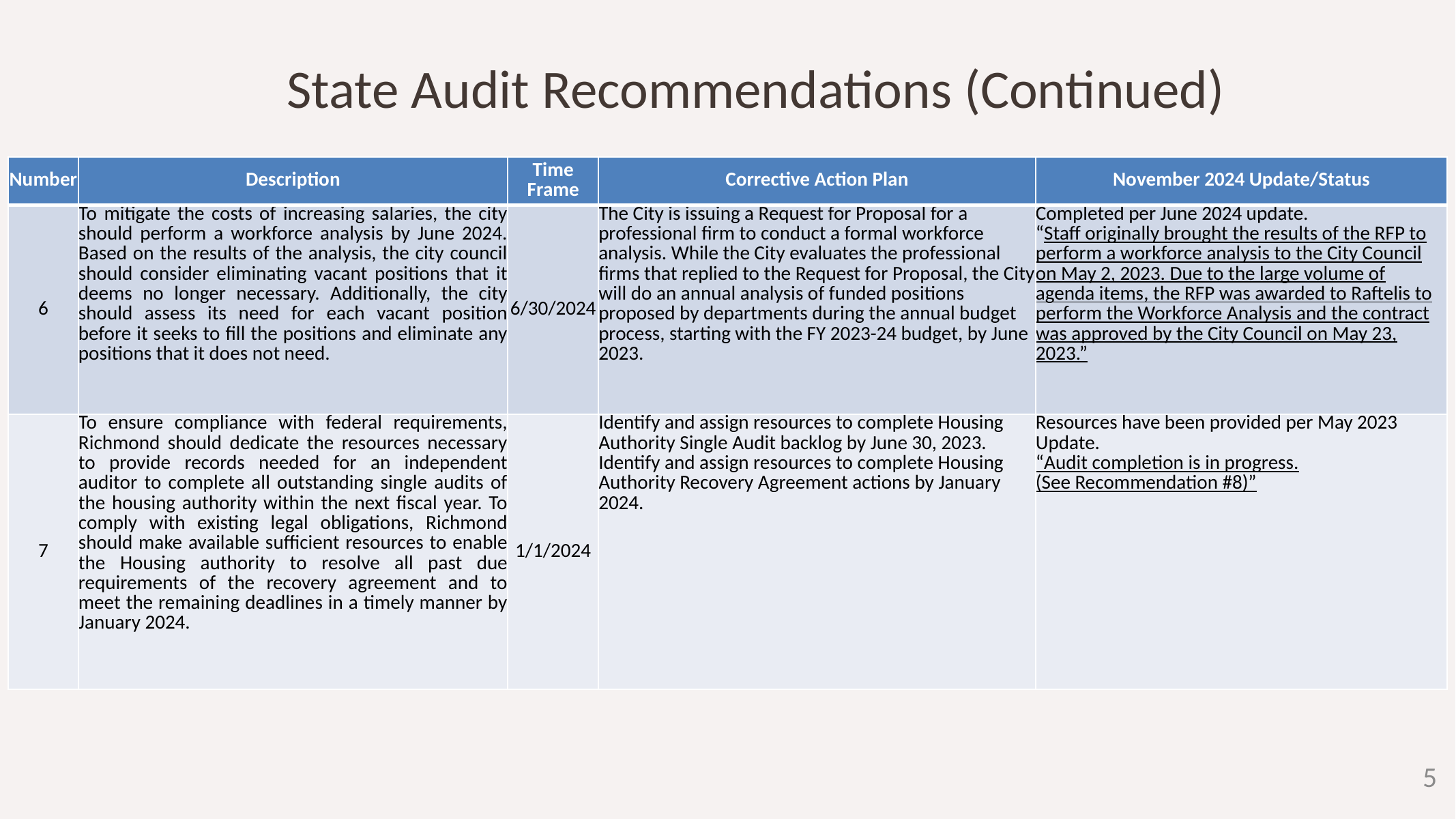

State Audit Recommendations (Continued)
| Number | Description | Time Frame | Corrective Action Plan | November 2024 Update/Status |
| --- | --- | --- | --- | --- |
| 6 | To mitigate the costs of increasing salaries, the city should perform a workforce analysis by June 2024. Based on the results of the analysis, the city council should consider eliminating vacant positions that it deems no longer necessary. Additionally, the city should assess its need for each vacant position before it seeks to fill the positions and eliminate any positions that it does not need. | 6/30/2024 | The City is issuing a Request for Proposal for a professional firm to conduct a formal workforce analysis. While the City evaluates the professional firms that replied to the Request for Proposal, the City will do an annual analysis of funded positions proposed by departments during the annual budget process, starting with the FY 2023-24 budget, by June 2023. | Completed per June 2024 update. “Staff originally brought the results of the RFP to perform a workforce analysis to the City Council on May 2, 2023. Due to the large volume of agenda items, the RFP was awarded to Raftelis to perform the Workforce Analysis and the contract was approved by the City Council on May 23, 2023.” |
| 7 | To ensure compliance with federal requirements, Richmond should dedicate the resources necessary to provide records needed for an independent auditor to complete all outstanding single audits of the housing authority within the next fiscal year. To comply with existing legal obligations, Richmond should make available sufficient resources to enable the Housing authority to resolve all past due requirements of the recovery agreement and to meet the remaining deadlines in a timely manner by January 2024. | 1/1/2024 | Identify and assign resources to complete Housing Authority Single Audit backlog by June 30, 2023. Identify and assign resources to complete Housing Authority Recovery Agreement actions by January 2024. | Resources have been provided per May 2023 Update. “Audit completion is in progress. (See Recommendation #8)” |
0
3
5